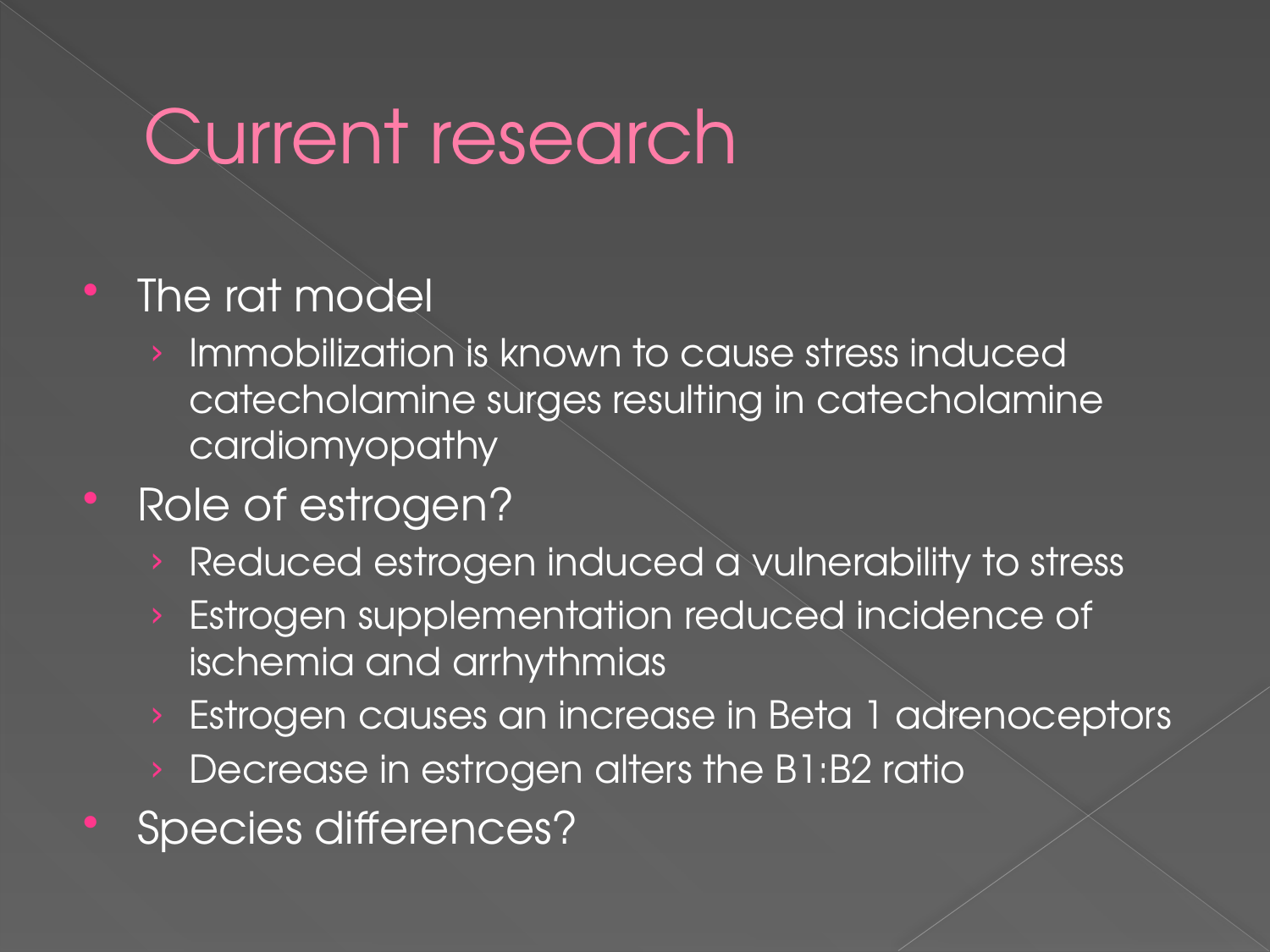

# Current research
The rat model
Immobilization is known to cause stress induced catecholamine surges resulting in catecholamine cardiomyopathy
Role of estrogen?
Reduced estrogen induced a vulnerability to stress
Estrogen supplementation reduced incidence of ischemia and arrhythmias
Estrogen causes an increase in Beta 1 adrenoceptors
Decrease in estrogen alters the B1:B2 ratio
Species differences?